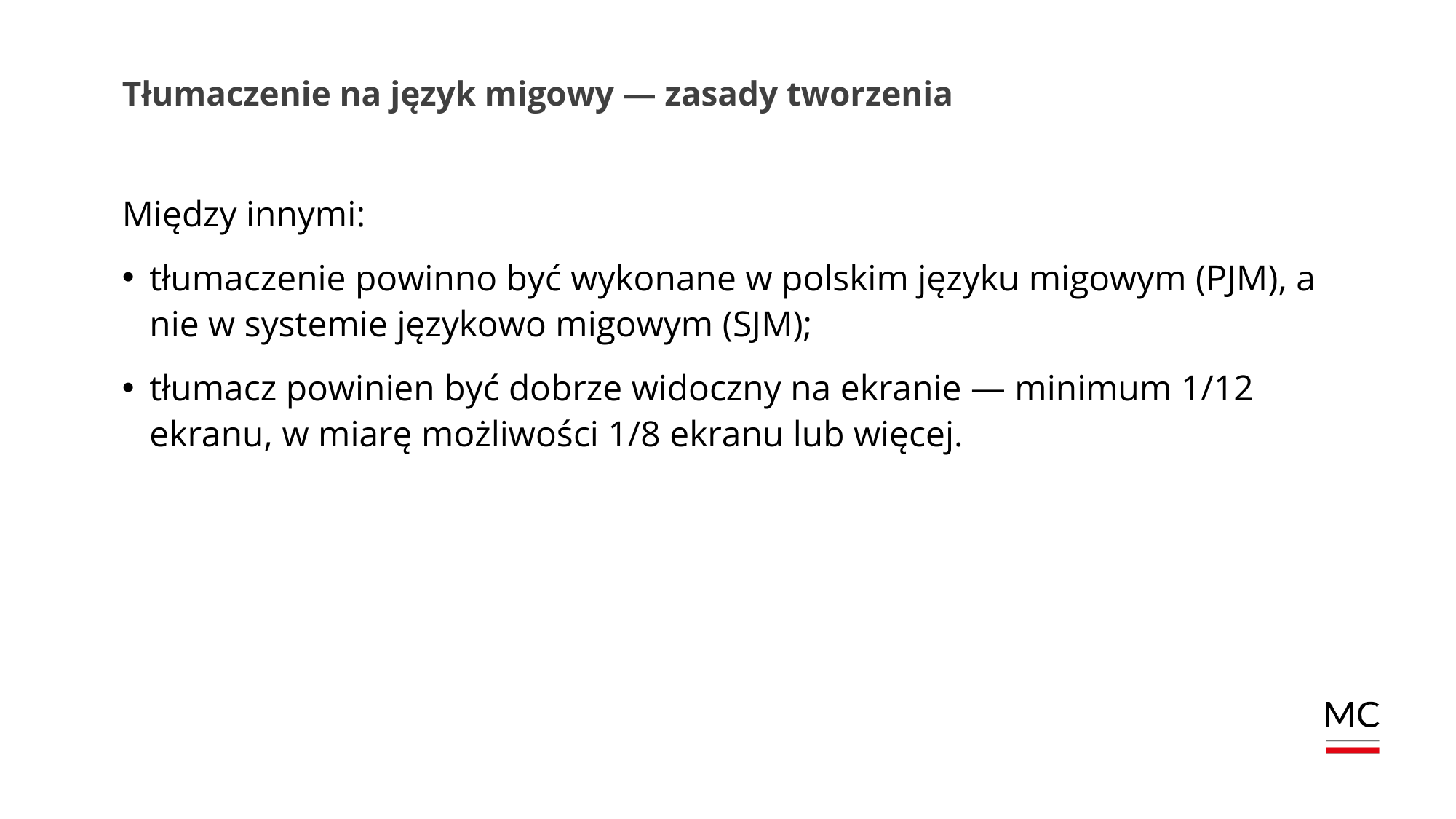

# Tłumaczenie na język migowy — zasady tworzenia
Między innymi:
tłumaczenie powinno być wykonane w polskim języku migowym (PJM), a nie w systemie językowo migowym (SJM);
tłumacz powinien być dobrze widoczny na ekranie — minimum 1/12 ekranu, w miarę możliwości 1/8 ekranu lub więcej.